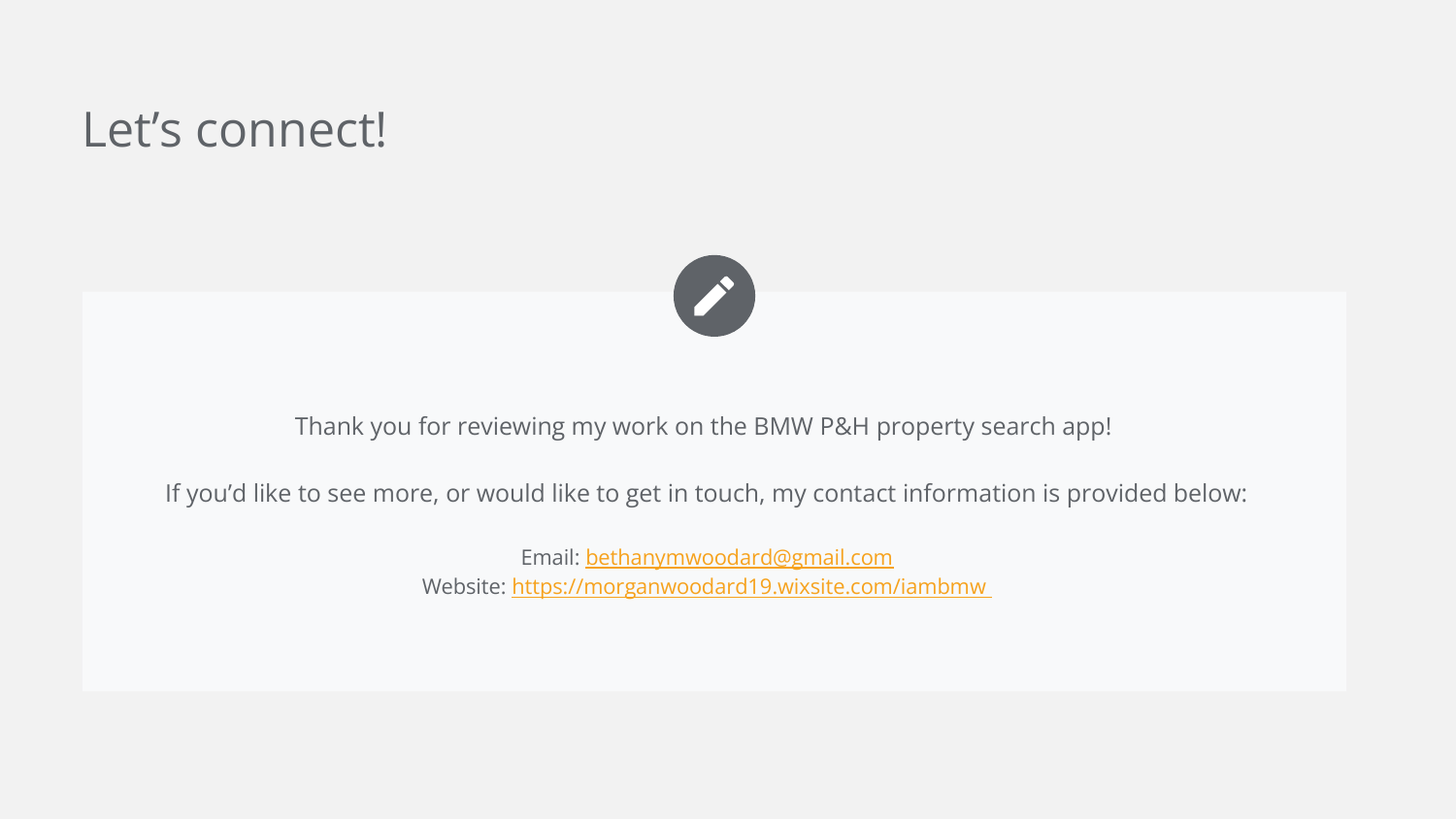

Let’s connect!

Thank you for reviewing my work on the BMW P&H property search app!

If you’d like to see more, or would like to get in touch, my contact information is provided below:

Email: bethanymwoodard@gmail.com
Website: https://morganwoodard19.wixsite.com/iambmw